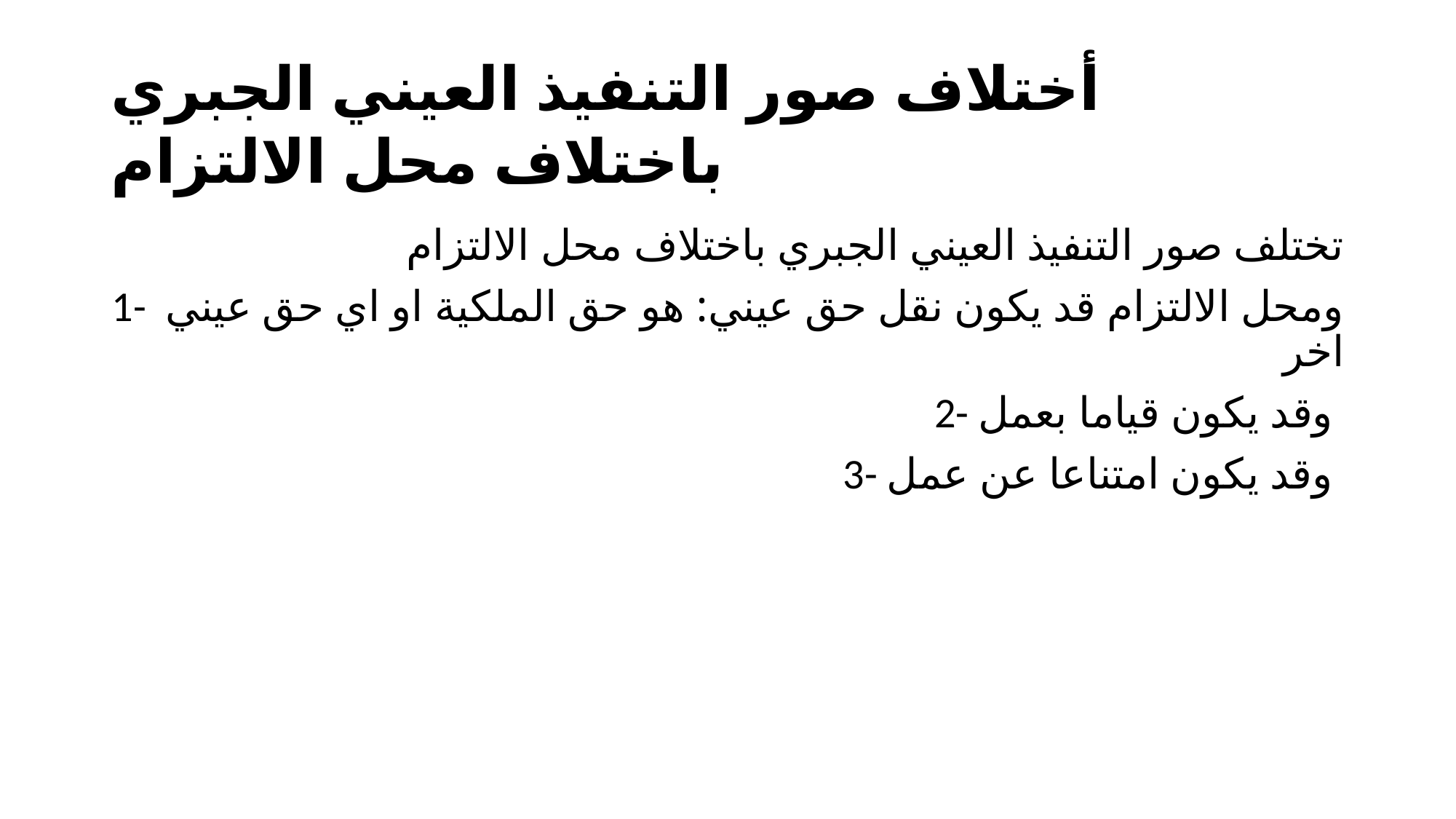

# أختلاف صور التنفيذ العيني الجبري باختلاف محل الالتزام
تختلف صور التنفيذ العيني الجبري باختلاف محل الالتزام
1-  ومحل الالتزام قد يكون نقل حق عيني: هو حق الملكية او اي حق عيني اخر
 2- وقد يكون قياما بعمل
3- وقد يكون امتناعا عن عمل